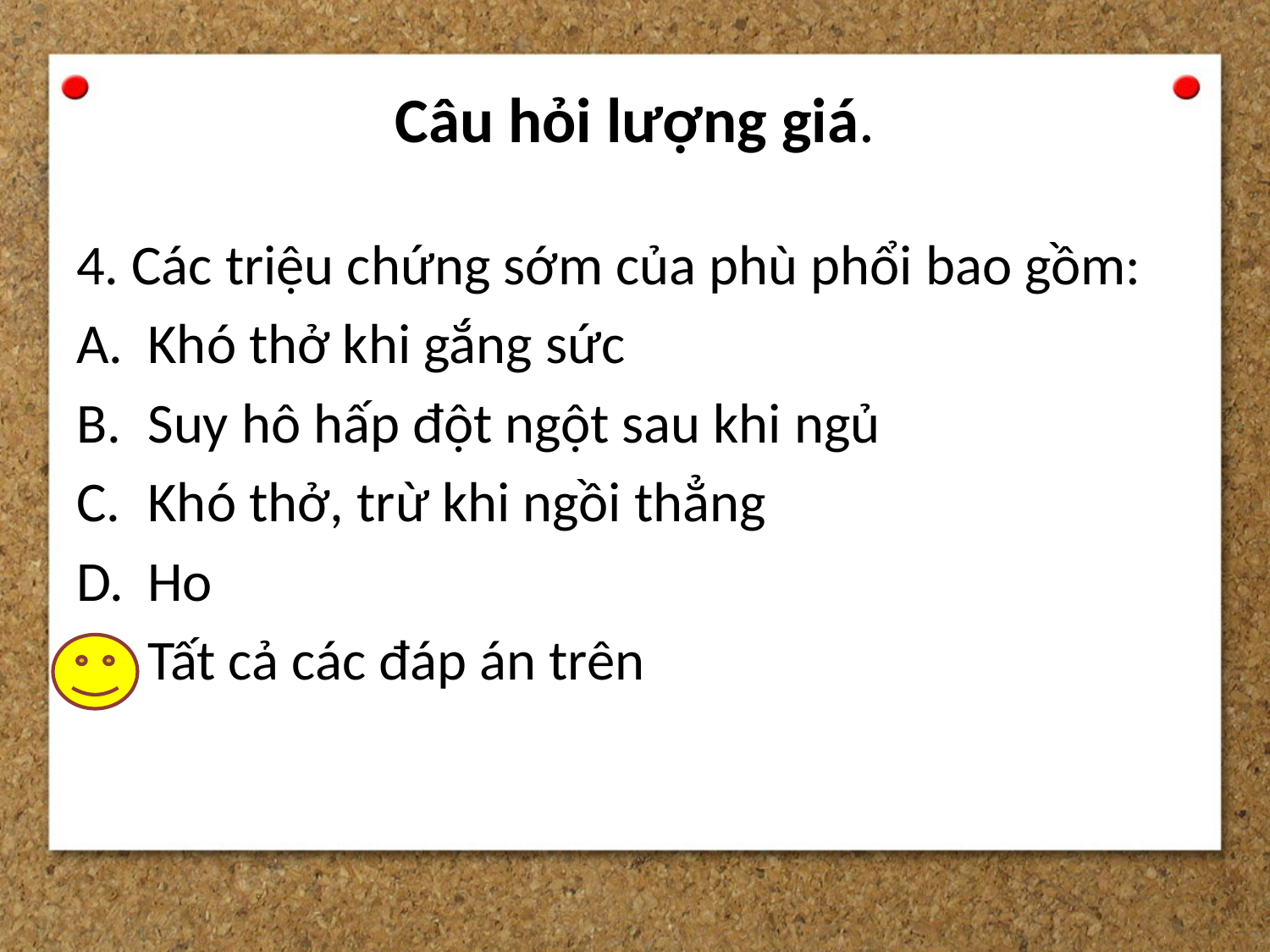

# Câu hỏi lượng giá.
4. Các triệu chứng sớm của phù phổi bao gồm:
Khó thở khi gắng sức
Suy hô hấp đột ngột sau khi ngủ
Khó thở, trừ khi ngồi thẳng
Ho
Tất cả các đáp án trên